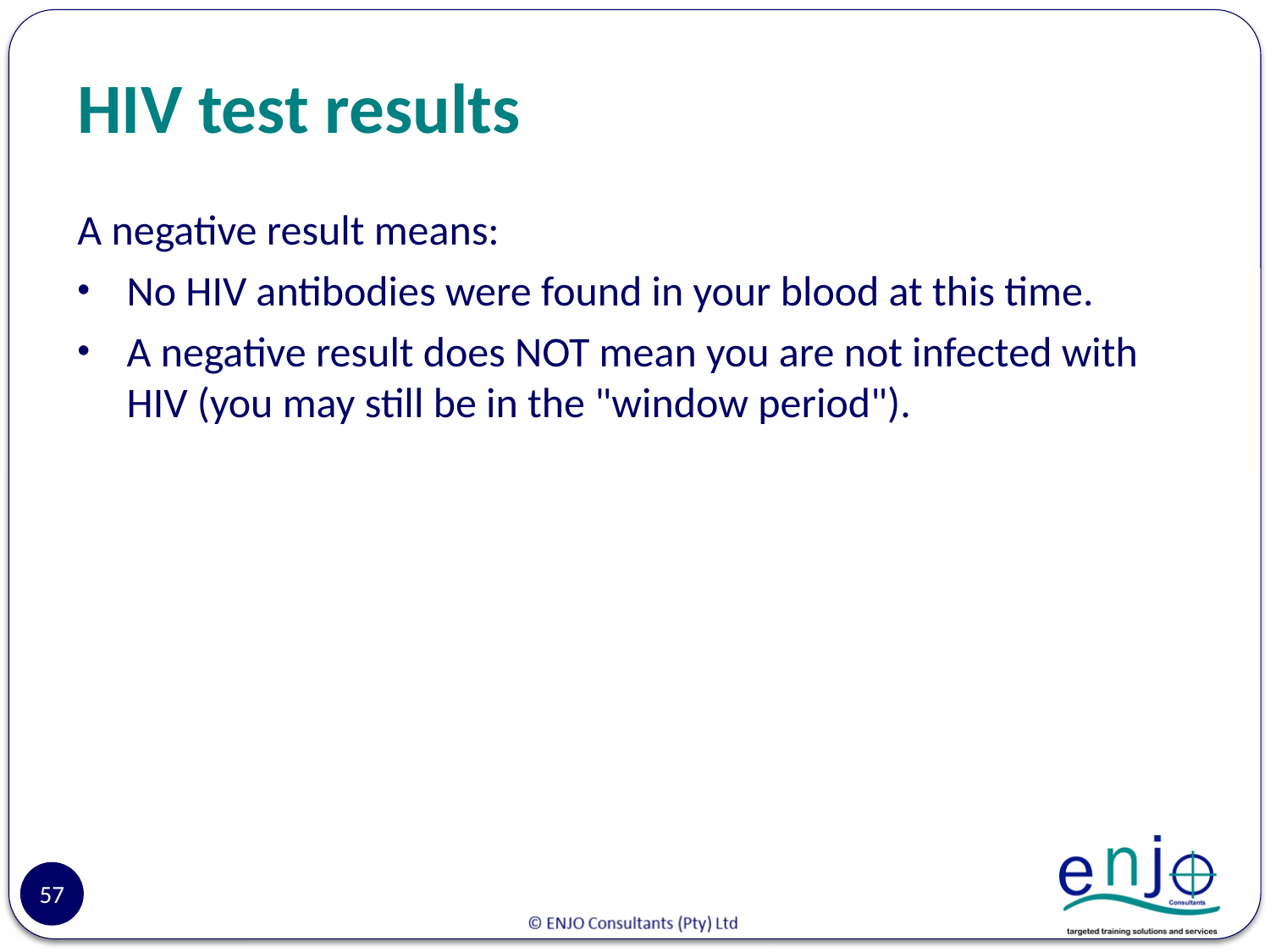

# HIV test results
A negative result means:
No HIV antibodies were found in your blood at this time.
A negative result does NOT mean you are not infected with HIV (you may still be in the "window period").
57